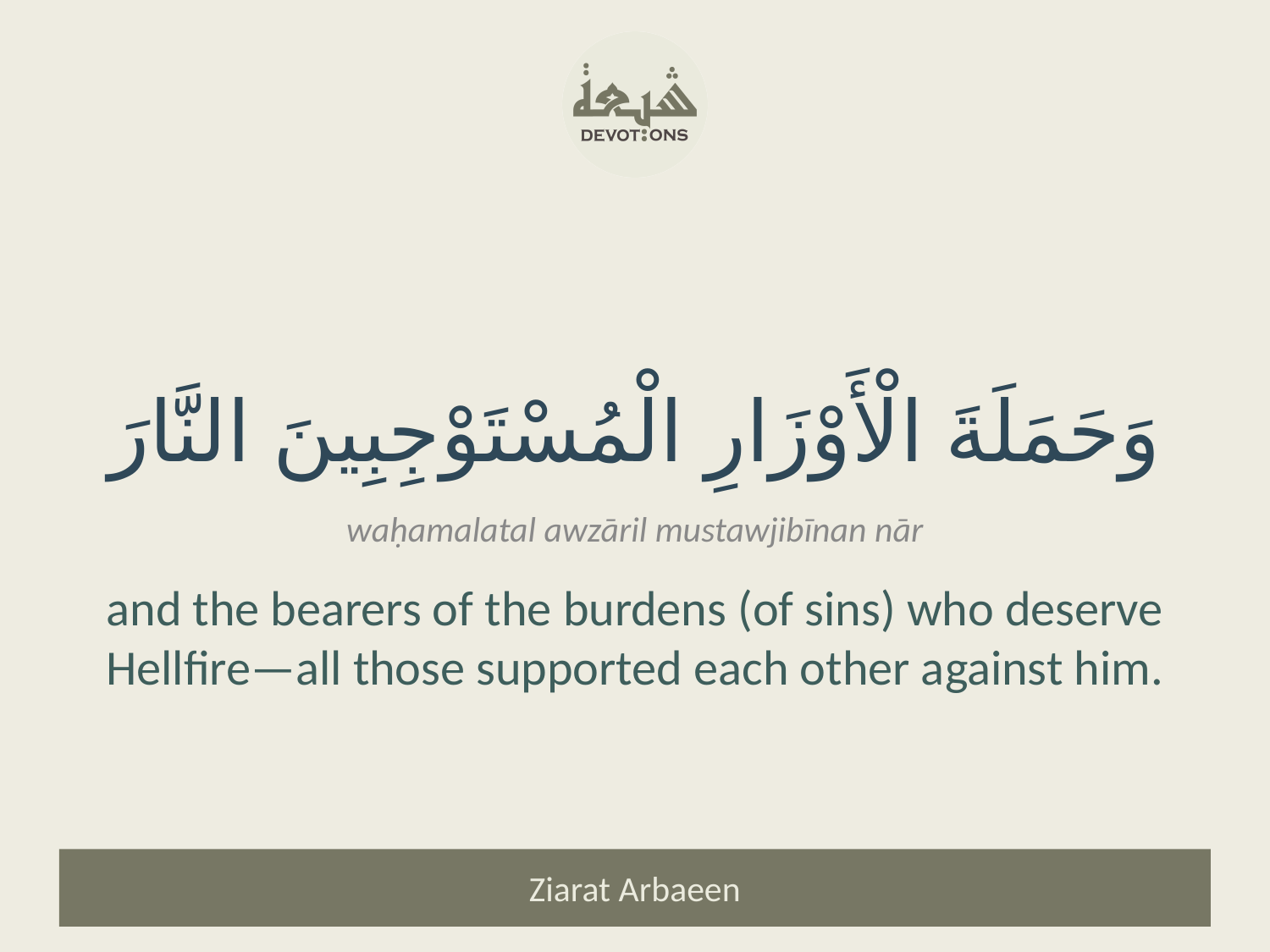

وَحَمَلَةَ الْأَوْزَارِ الْمُسْتَوْجِبِينَ النَّارَ
waḥamalatal awzāril mustawjibīnan nār
and the bearers of the burdens (of sins) who deserve Hellfire—all those supported each other against him.
Ziarat Arbaeen